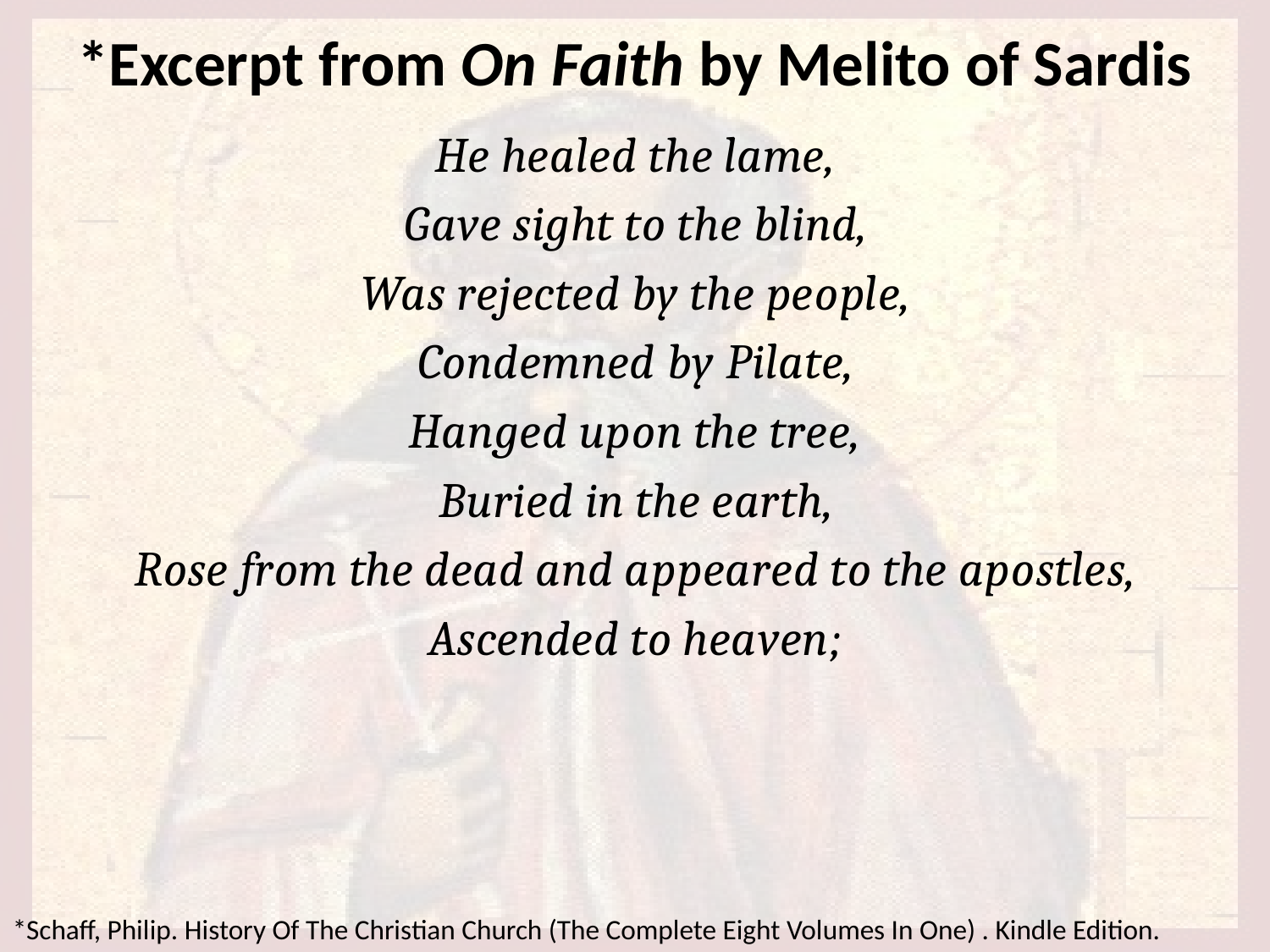

# *Excerpt from On Faith by Melito of Sardis
He healed the lame,
Gave sight to the blind,
Was rejected by the people,
Condemned by Pilate,
Hanged upon the tree,
Buried in the earth,
Rose from the dead and appeared to the apostles,
Ascended to heaven;
*Schaff, Philip. History Of The Christian Church (The Complete Eight Volumes In One) . Kindle Edition.